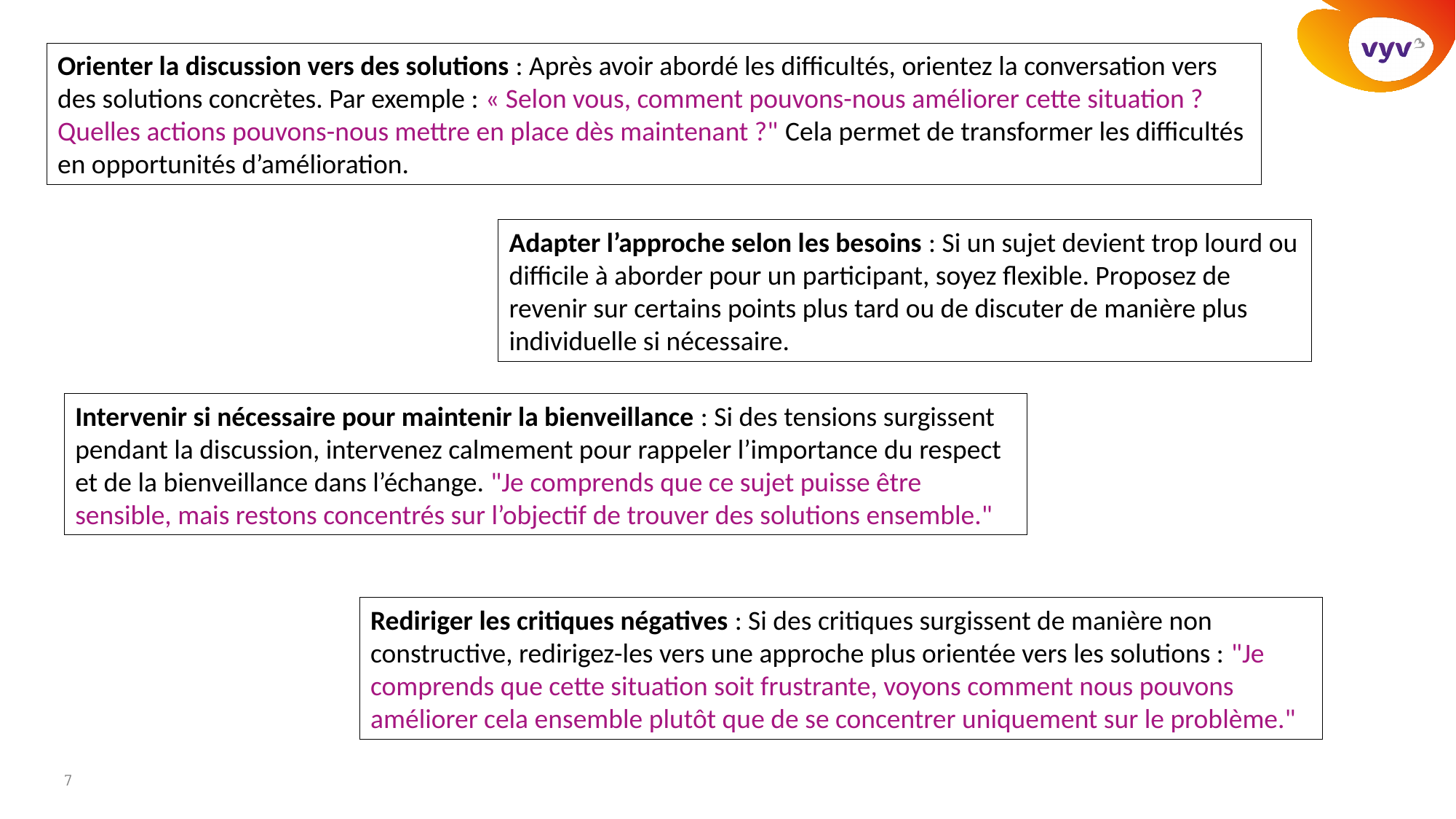

Orienter la discussion vers des solutions : Après avoir abordé les difficultés, orientez la conversation vers des solutions concrètes. Par exemple : « Selon vous, comment pouvons-nous améliorer cette situation ? Quelles actions pouvons-nous mettre en place dès maintenant ?" Cela permet de transformer les difficultés en opportunités d’amélioration.
Adapter l’approche selon les besoins : Si un sujet devient trop lourd ou difficile à aborder pour un participant, soyez flexible. Proposez de revenir sur certains points plus tard ou de discuter de manière plus individuelle si nécessaire.
Intervenir si nécessaire pour maintenir la bienveillance : Si des tensions surgissent pendant la discussion, intervenez calmement pour rappeler l’importance du respect et de la bienveillance dans l’échange. "Je comprends que ce sujet puisse être sensible, mais restons concentrés sur l’objectif de trouver des solutions ensemble."
Rediriger les critiques négatives : Si des critiques surgissent de manière non constructive, redirigez-les vers une approche plus orientée vers les solutions : "Je comprends que cette situation soit frustrante, voyons comment nous pouvons améliorer cela ensemble plutôt que de se concentrer uniquement sur le problème."
7